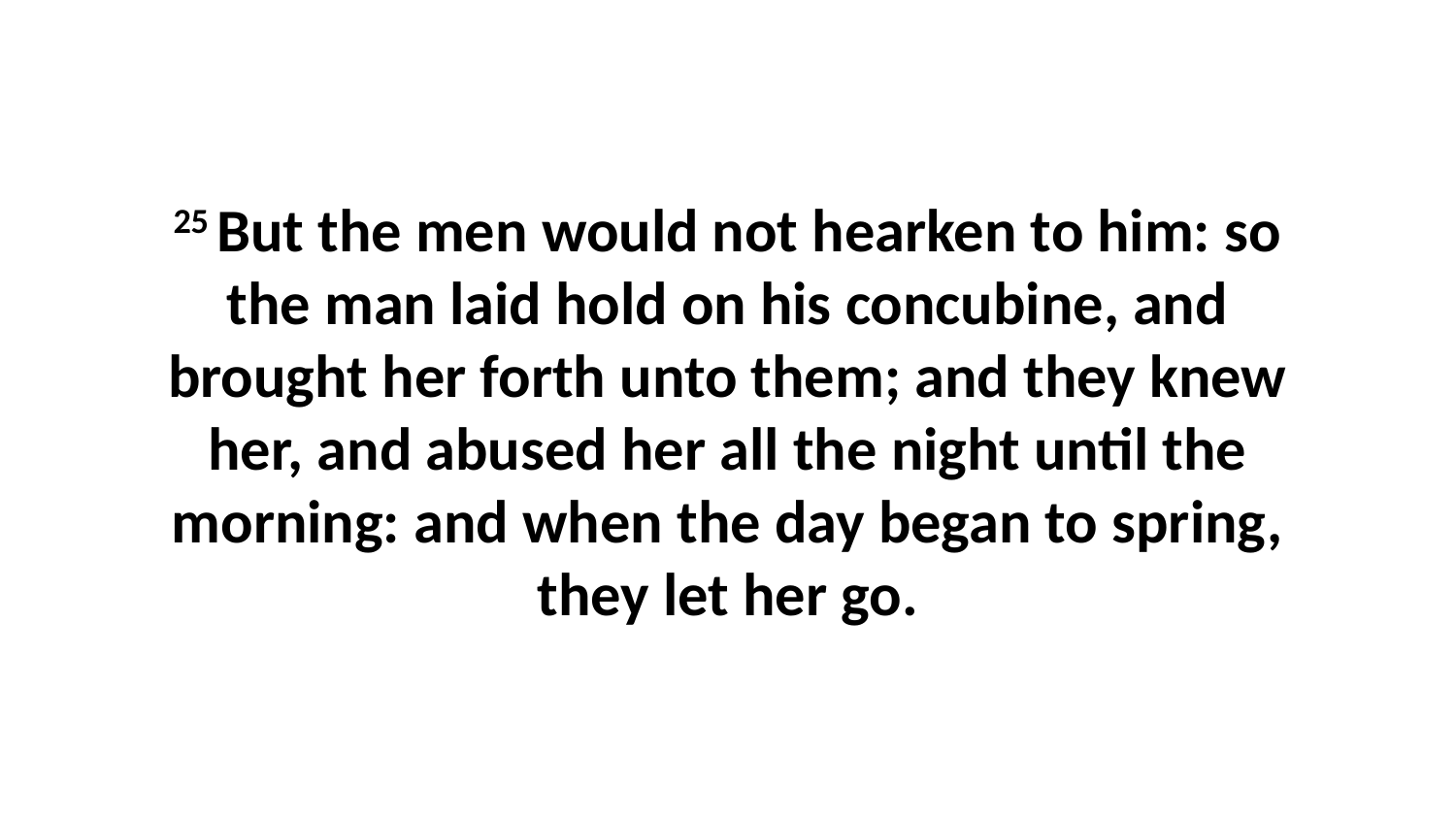

25 But the men would not hearken to him: so the man laid hold on his concubine, and brought her forth unto them; and they knew her, and abused her all the night until the morning: and when the day began to spring, they let her go.